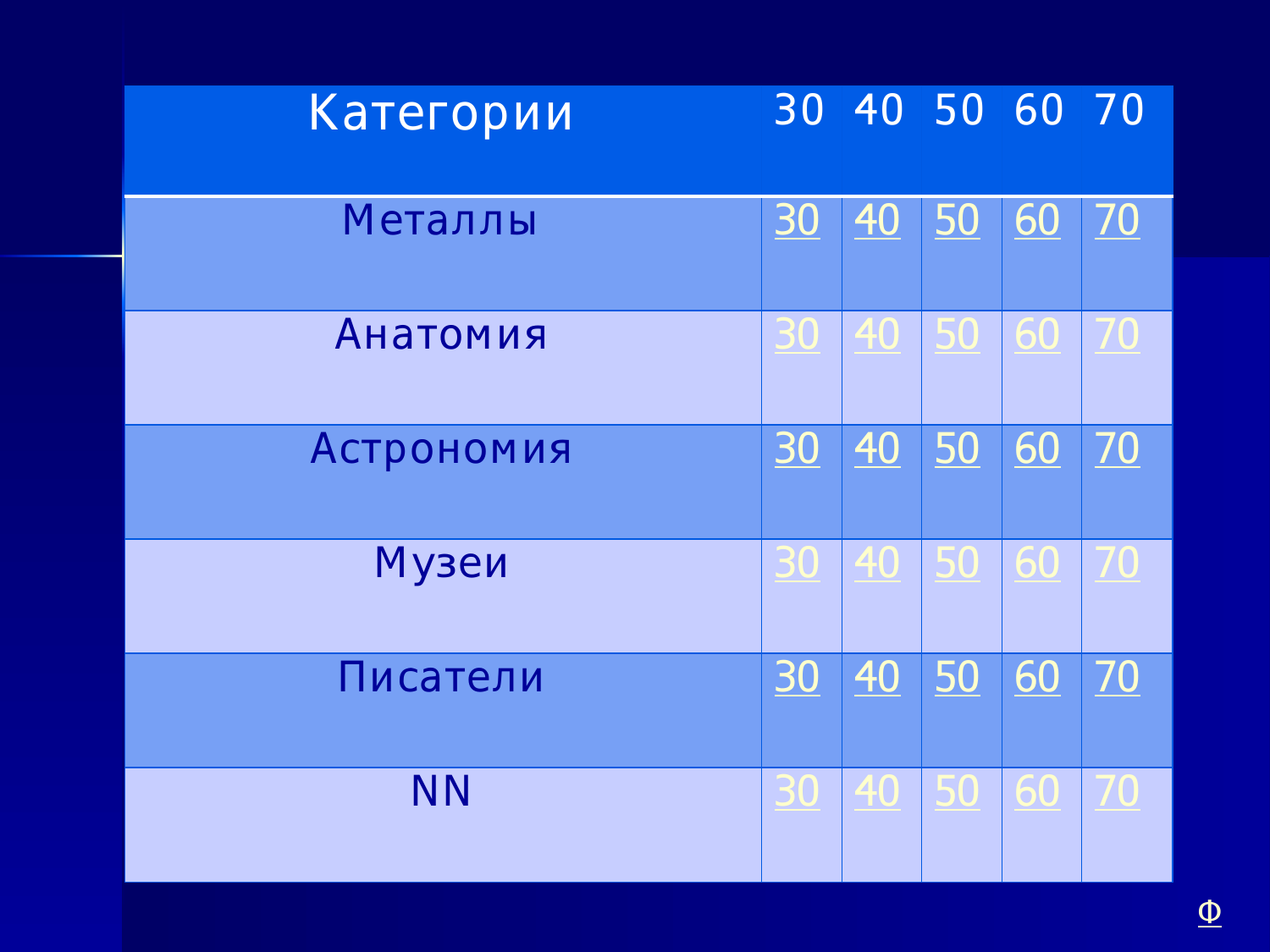

| Категории | 30 | 40 | 50 | 60 | 70 |
| --- | --- | --- | --- | --- | --- |
| Металлы | 30 | 40 | 50 | 60 | 70 |
| Анатомия | 30 | 40 | 50 | 60 | 70 |
| Астрономия | 30 | 40 | 50 | 60 | 70 |
| Музеи | 30 | 40 | 50 | 60 | 70 |
| Писатели | 30 | 40 | 50 | 60 | 70 |
| NN | 30 | 40 | 50 | 60 | 70 |
Ф